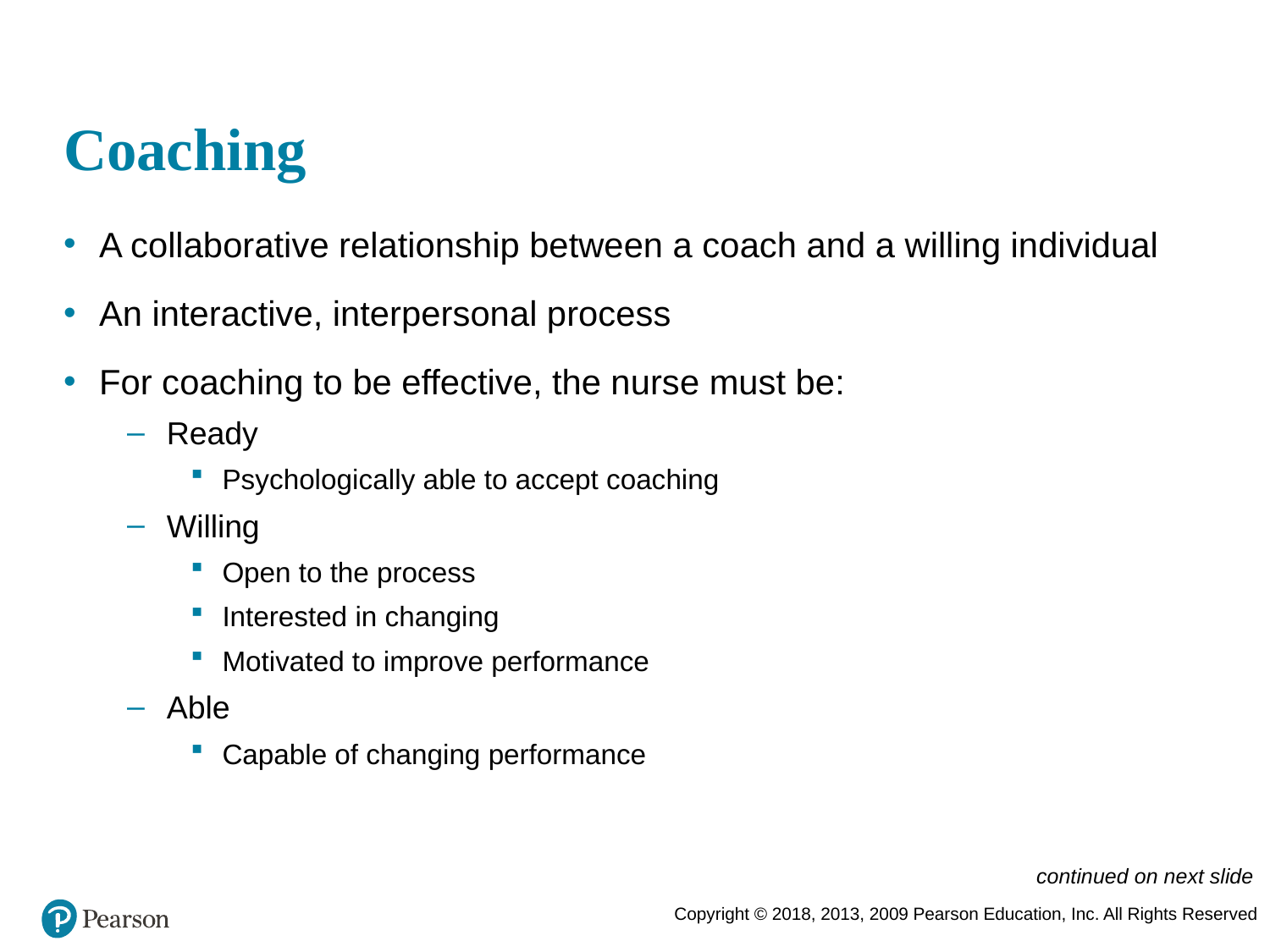

# Coaching
A collaborative relationship between a coach and a willing individual
An interactive, interpersonal process
For coaching to be effective, the nurse must be:
Ready
Psychologically able to accept coaching
Willing
Open to the process
Interested in changing
Motivated to improve performance
Able
Capable of changing performance
continued on next slide